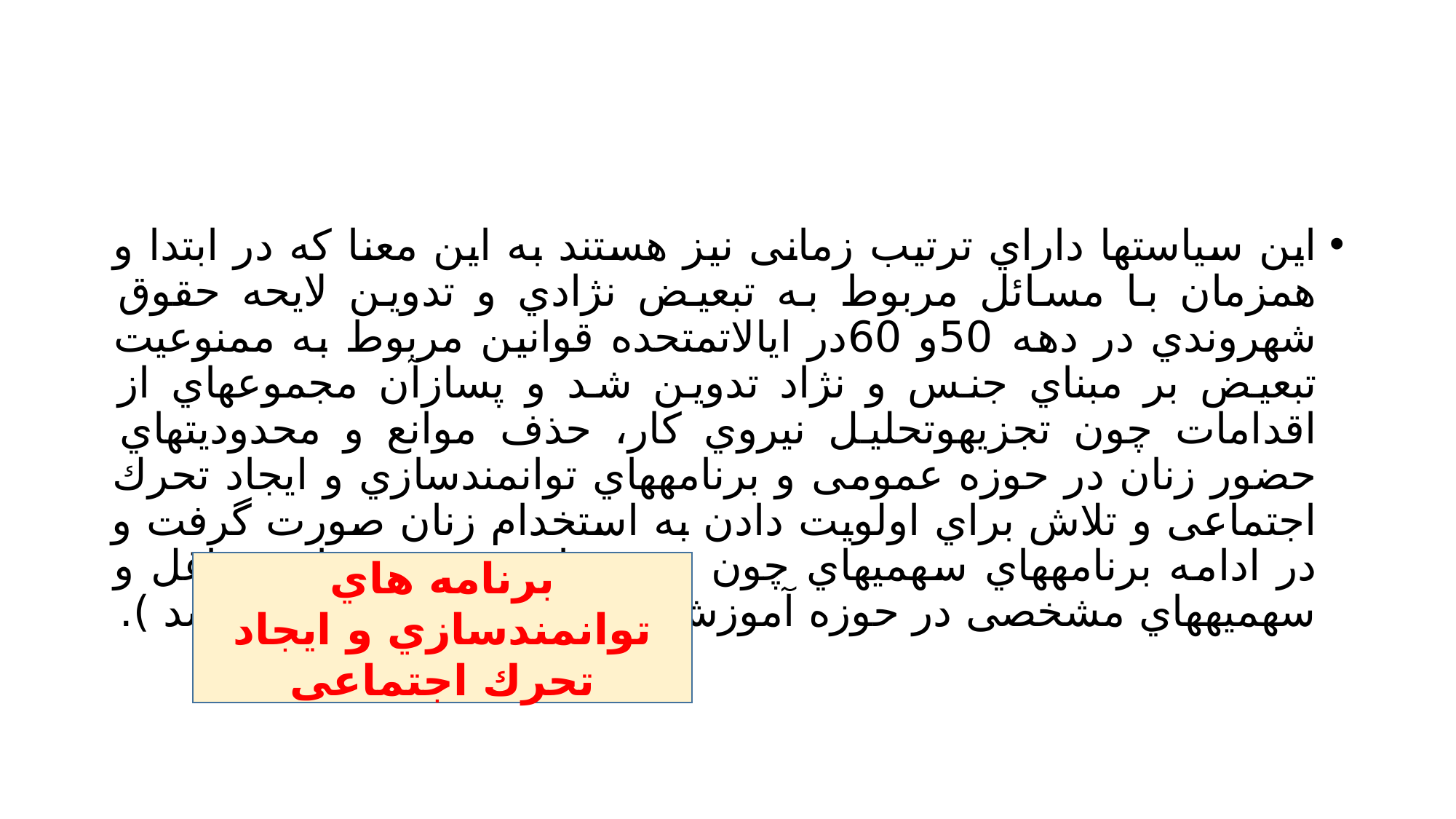

#
این سیاستها داراي ترتیب زمانی نیز هستند به این معنا که در ابتدا و همزمان با مسائل مربوط به تبعیض نژادي و تدوین لایحه حقوق شهروندي در دهه 50و 60در ایالاتمتحده قوانین مربوط به ممنوعیت تبعیض بر مبناي جنس و نژاد تدوین شد و پسازآن مجموعهاي از اقدامات چون تجزیهوتحلیل نیروي کار، حذف موانع و محدودیتهاي حضور زنان در حوزه عمومی و برنامههاي توانمندسازي و ایجاد تحرك اجتماعی و تلاش براي اولویت دادن به استخدام زنان صورت گرفت و در ادامه برنامههاي سهمیهاي چون درصدهاي مشخصی از مشاغل و سهمیههاي مشخصی در حوزه آموزش براي زنان در نظر گرفته شد ).
برنامه هاي توانمندسازي و ایجاد تحرك اجتماعی